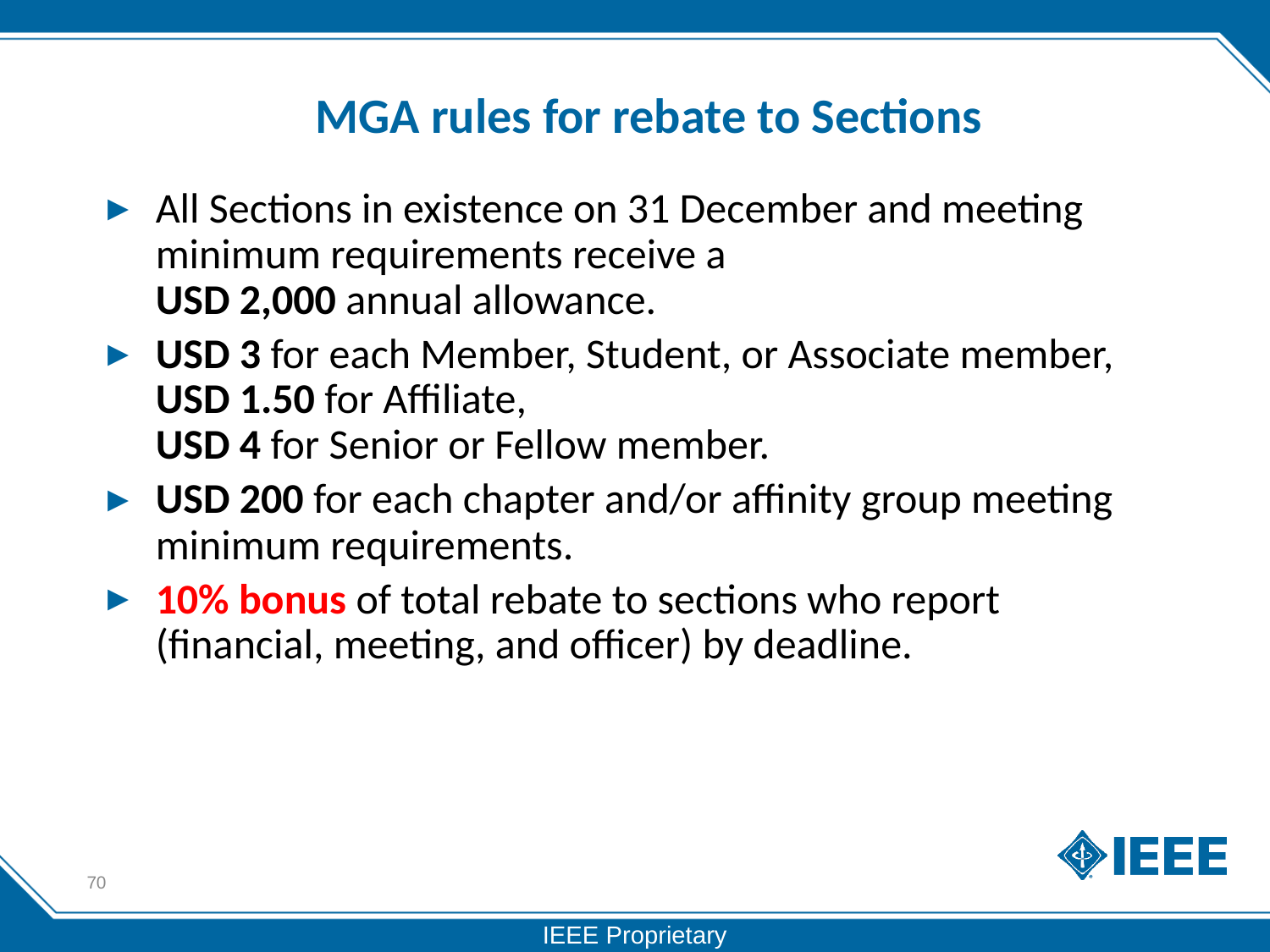

# MGA rules for rebate to Sections
All Sections in existence on 31 December and meeting minimum requirements receive a
USD 2,000 annual allowance.
USD 3 for each Member, Student, or Associate member,
USD 1.50 for Affiliate,
USD 4 for Senior or Fellow member.
USD 200 for each chapter and/or affinity group meeting minimum requirements.
10% bonus of total rebate to sections who report (financial, meeting, and officer) by deadline.

70